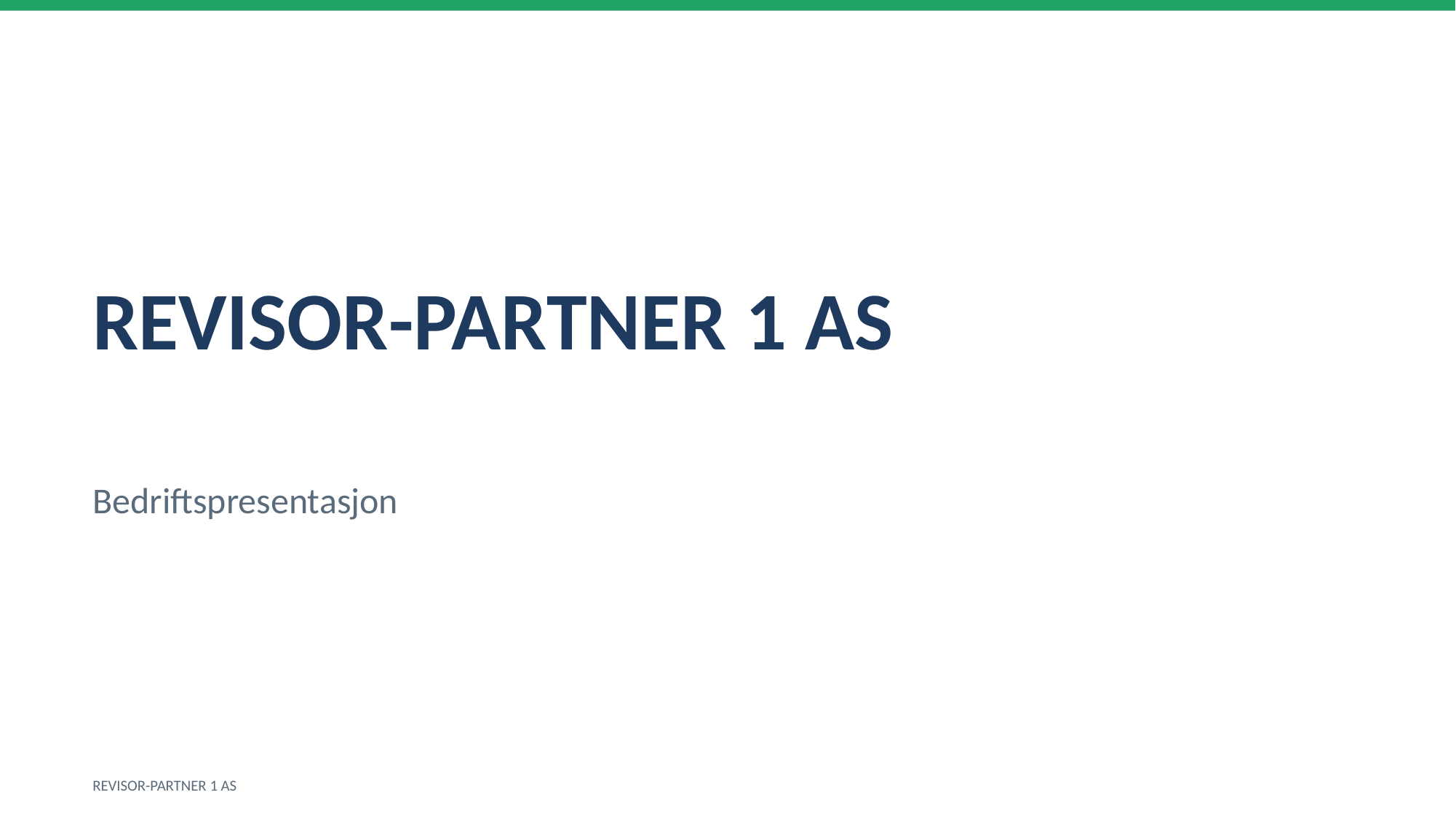

REVISOR-PARTNER 1 AS
Bedriftspresentasjon
REVISOR-PARTNER 1 AS